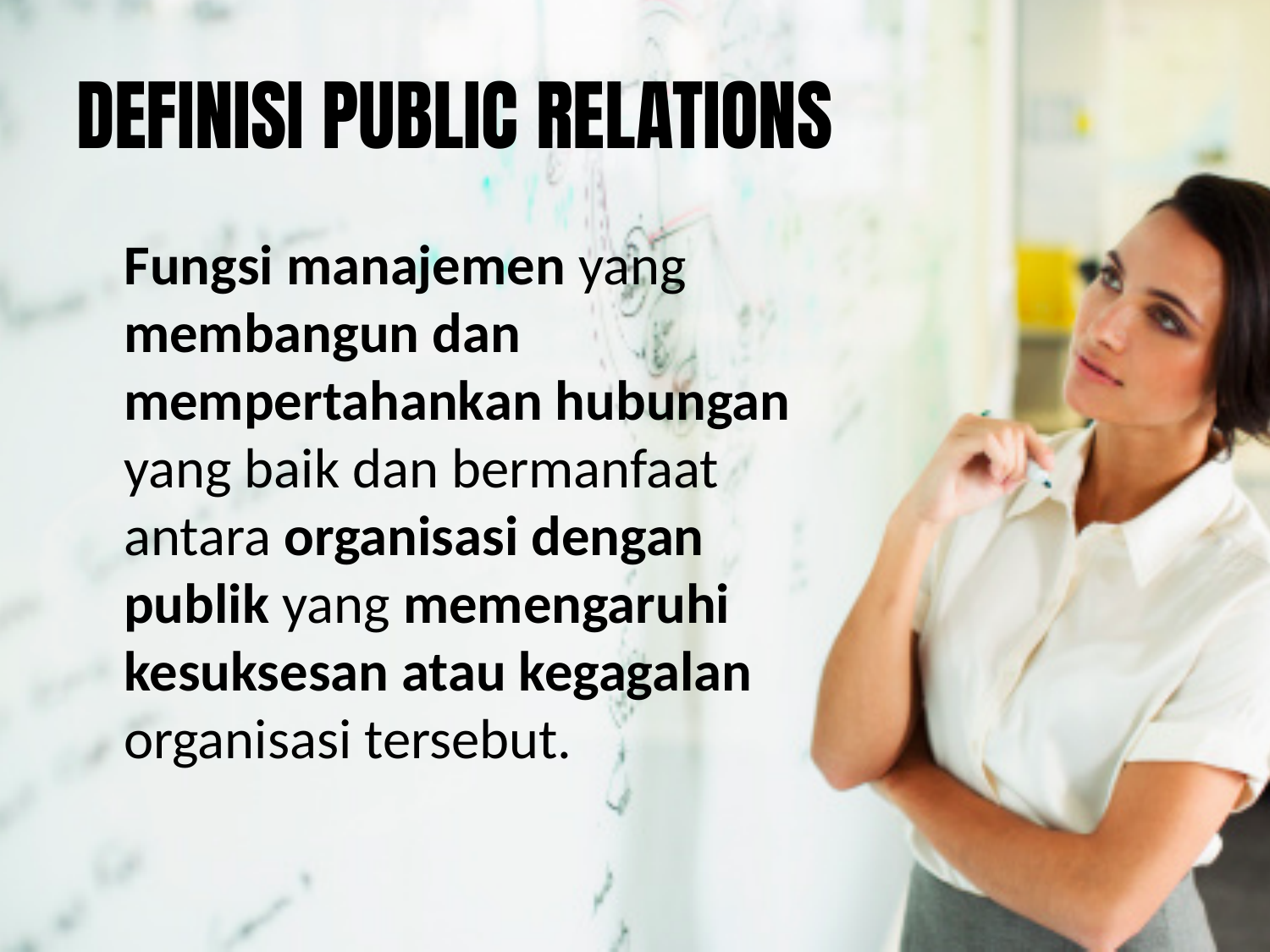

# DEFINISI PUBLIC RELATIONS
	Fungsi manajemen yang membangun dan mempertahankan hubungan yang baik dan bermanfaat antara organisasi dengan publik yang memengaruhi kesuksesan atau kegagalan organisasi tersebut.